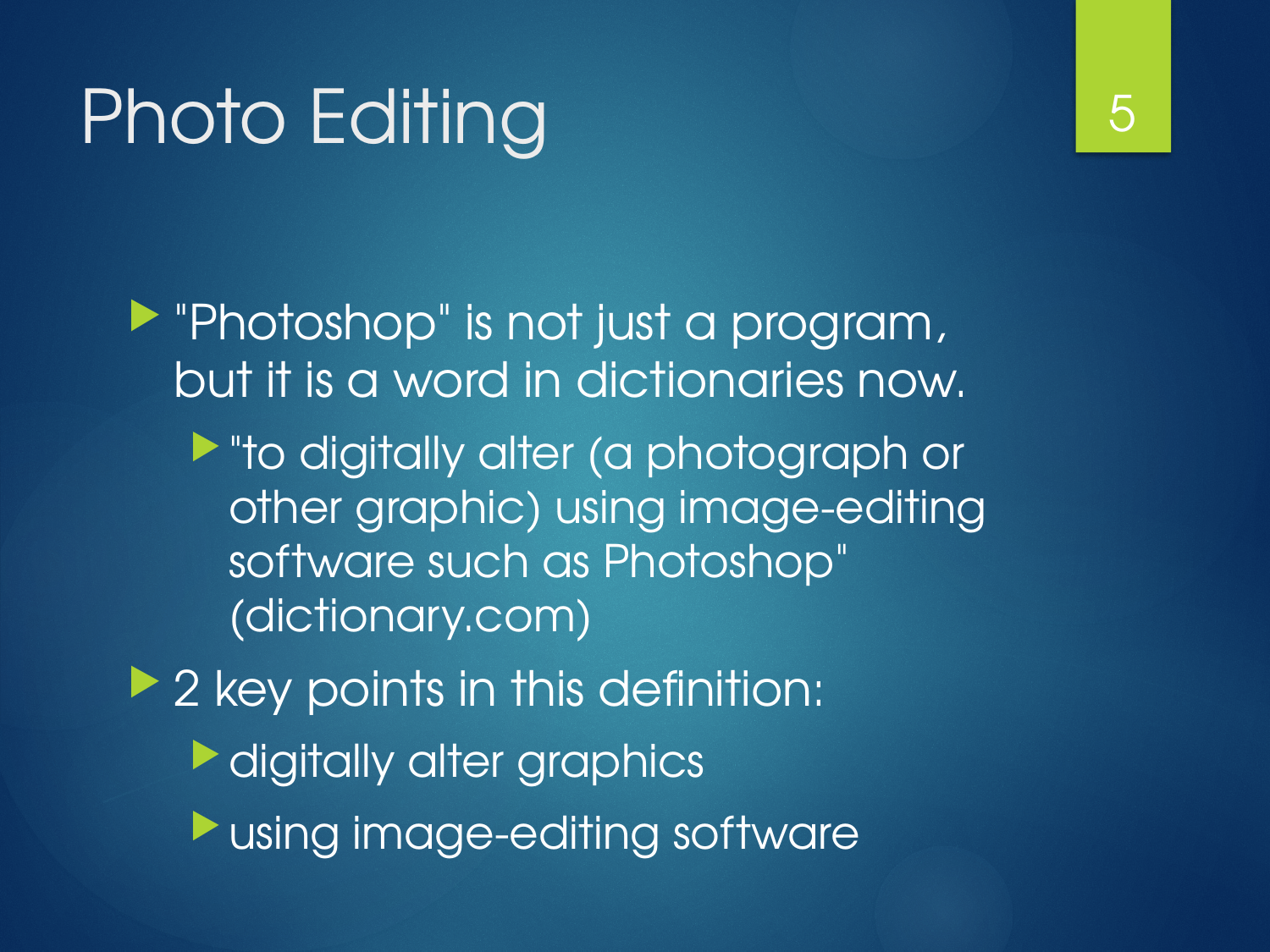

5
# Photo Editing
"Photoshop" is not just a program, but it is a word in dictionaries now.
"to digitally alter (a photograph or other graphic) using image-editing software such as Photoshop" (dictionary.com)
2 key points in this definition:
digitally alter graphics
using image-editing software